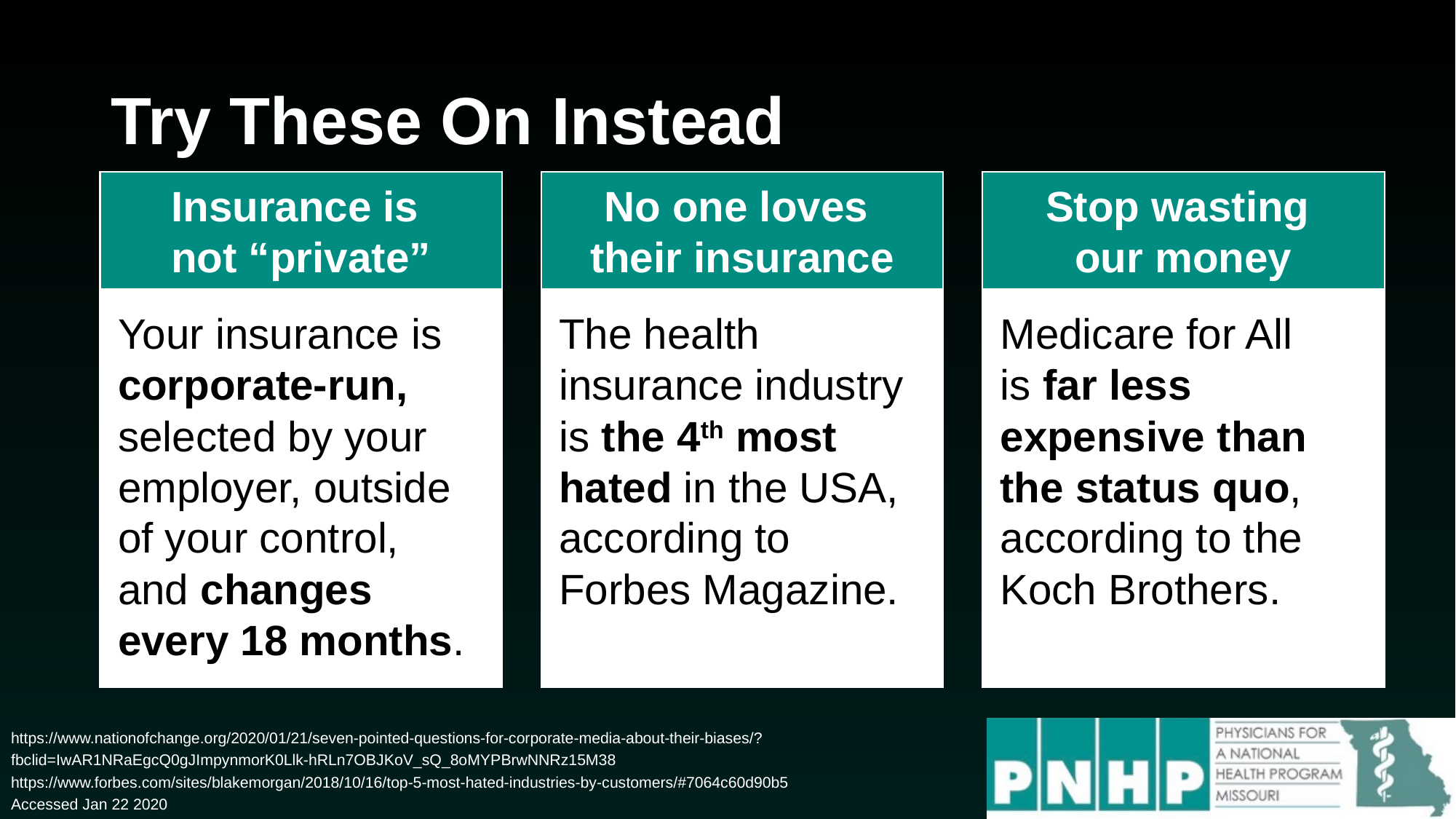

# Try These On Instead
Insurance is
not “private”
No one loves
their insurance
Stop wasting
our money
Your insurance is corporate-run, selected by your employer, outside of your control, and changes every 18 months.
The health insurance industry is the 4th most hated in the USA, according to Forbes Magazine.
Medicare for All
is far less expensive than the status quo, according to the Koch Brothers.
https://www.nationofchange.org/2020/01/21/seven-pointed-questions-for-corporate-media-about-their-biases/?fbclid=IwAR1NRaEgcQ0gJImpynmorK0Llk-hRLn7OBJKoV_sQ_8oMYPBrwNNRz15M38
https://www.forbes.com/sites/blakemorgan/2018/10/16/top-5-most-hated-industries-by-customers/#7064c60d90b5
Accessed Jan 22 2020